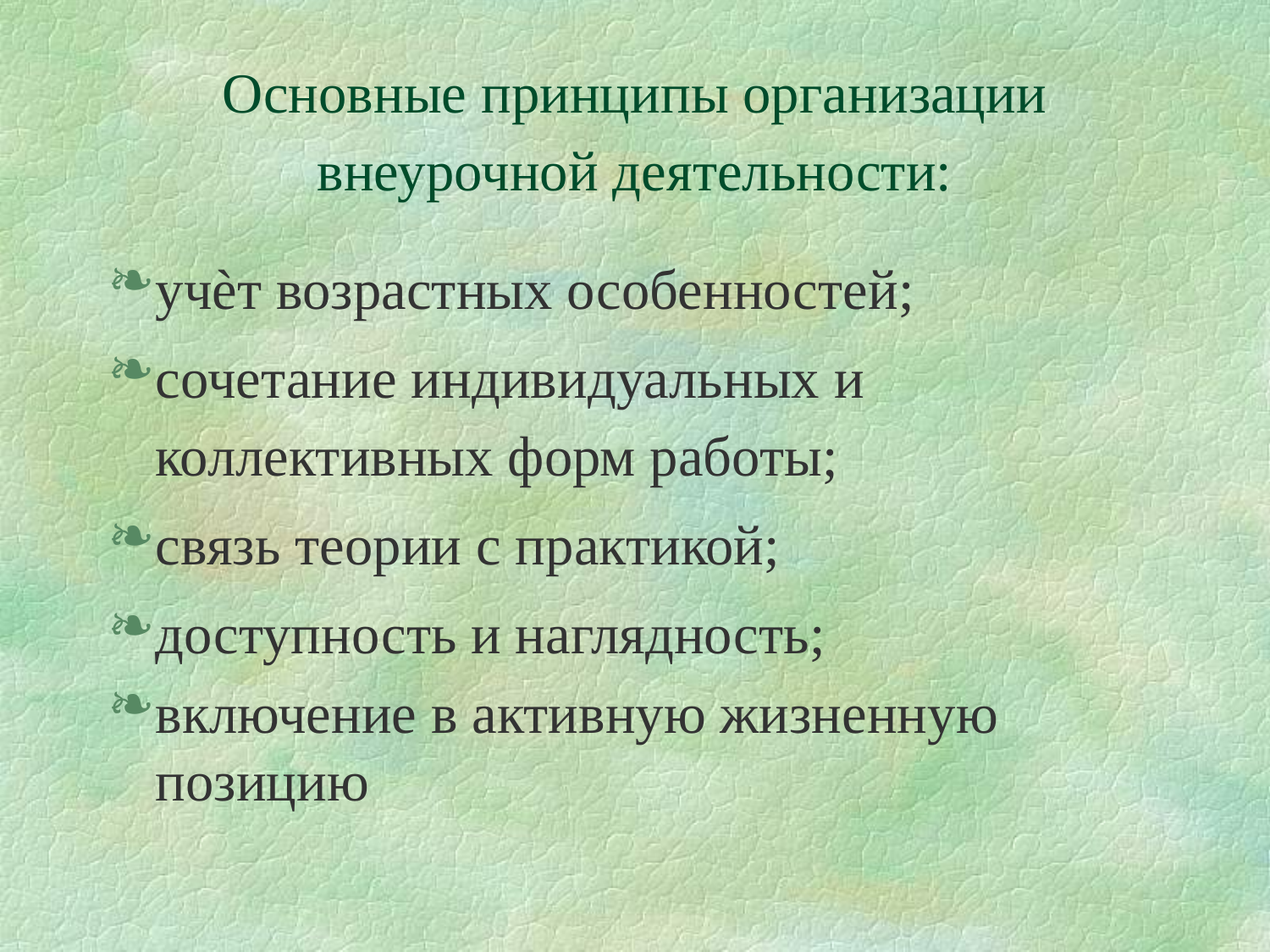

# Основные принципы организации внеурочной деятельности:
учѐт возрастных особенностей;
сочетание индивидуальных и коллективных форм работы;
связь теории с практикой;
доступность и наглядность;
включение в активную жизненную позицию